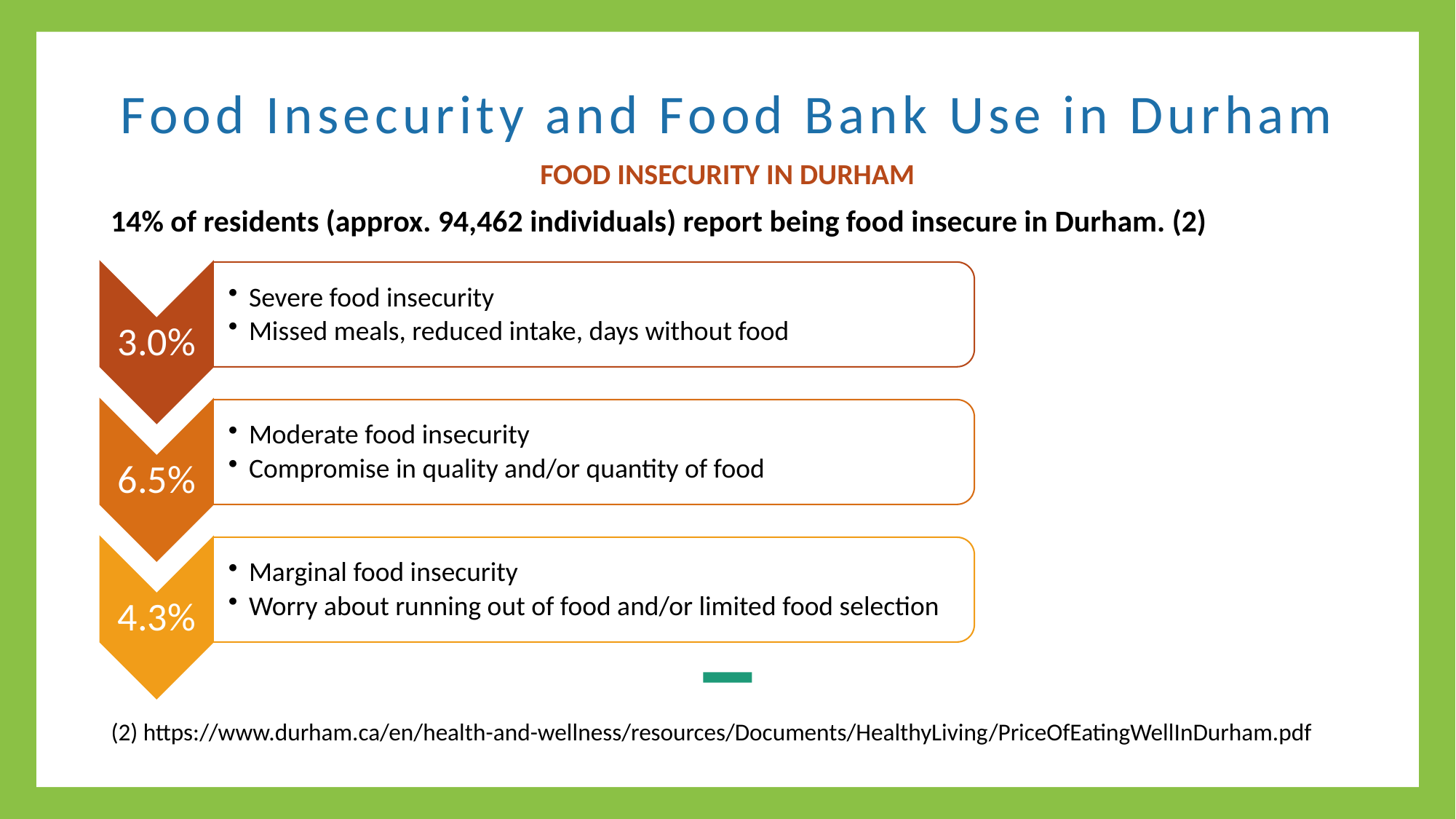

# Food Insecurity and Food Bank Use in Durham
food insecurity in durham
14% of residents (approx. 94,462 individuals) report being food insecure in Durham. (2)
3.0%
Severe food insecurity
Missed meals, reduced intake, days without food
6.5%
Moderate food insecurity
Compromise in quality and/or quantity of food
4.3%
Marginal food insecurity
Worry about running out of food and/or limited food selection
(2) https://www.durham.ca/en/health-and-wellness/resources/Documents/HealthyLiving/PriceOfEatingWellInDurham.pdf